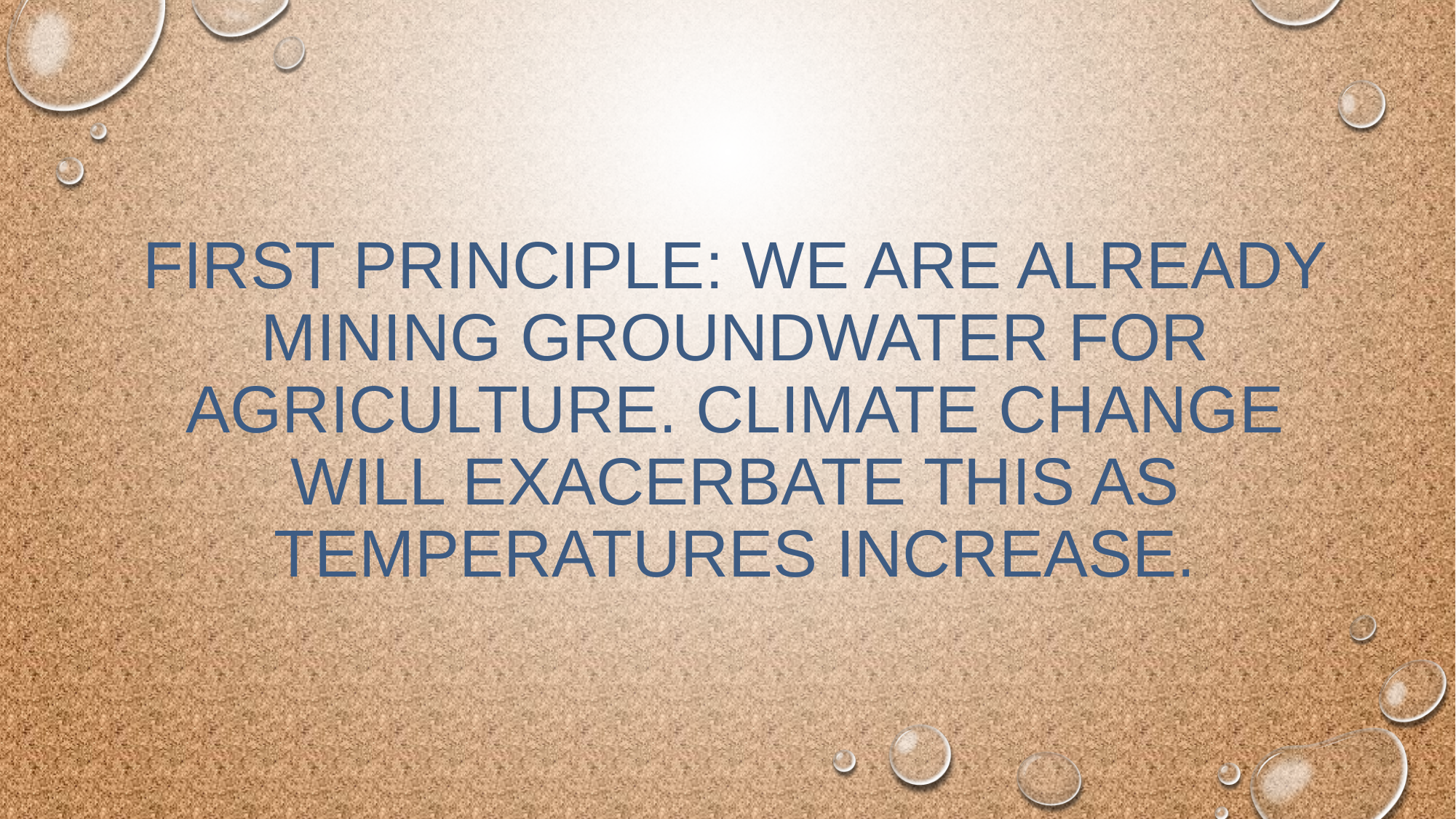

# First Principle: We are already mining groundwater for Agriculture. Climate change will exacerbate this as temperatures increase.